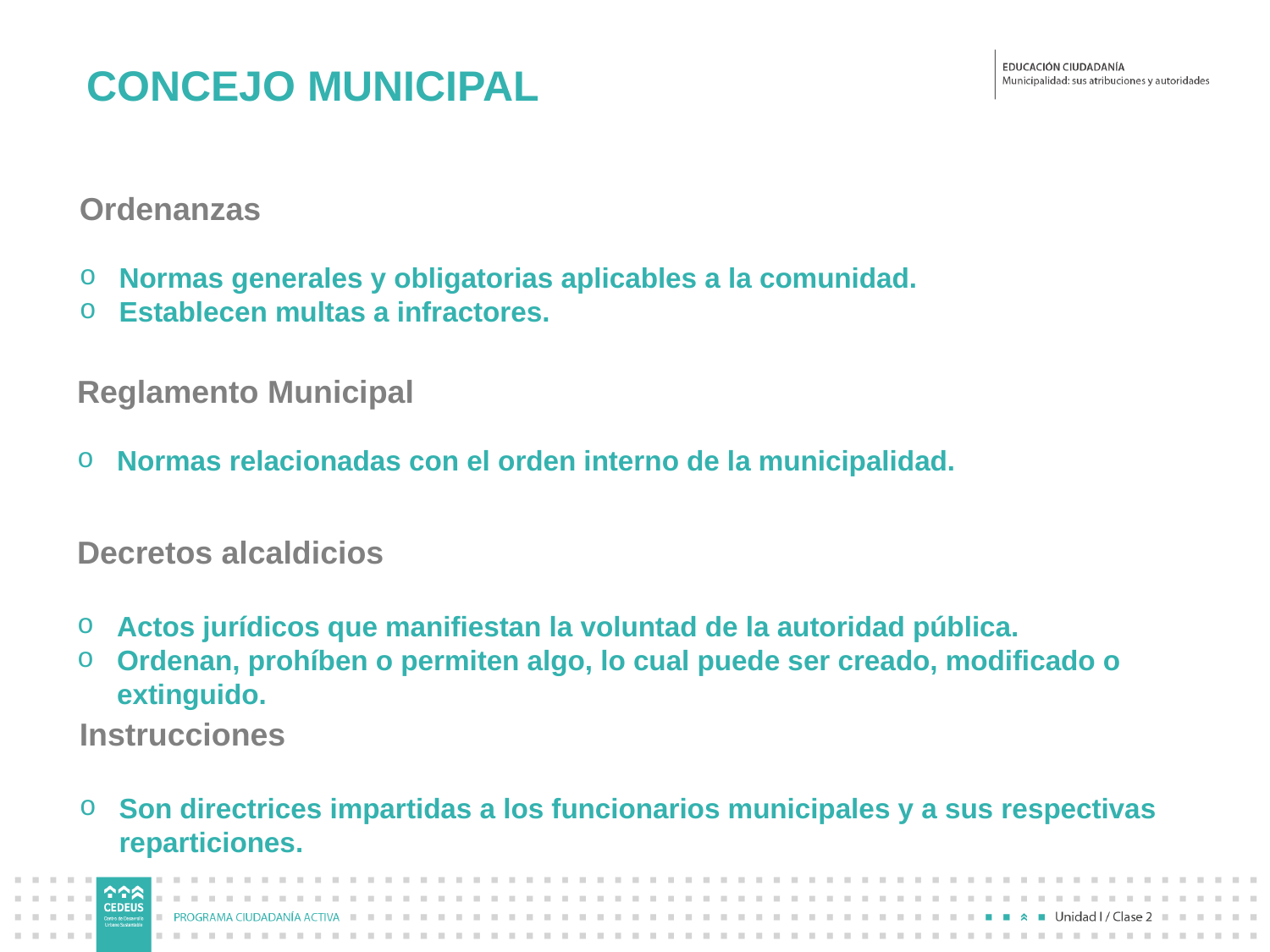

# CONCEJO MUNICIPAL
Ordenanzas

Normas generales y obligatorias aplicables a la comunidad.
Establecen multas a infractores.

Reglamento Municipal

Normas relacionadas con el orden interno de la municipalidad.

Decretos alcaldicios

Actos jurídicos que manifiestan la voluntad de la autoridad pública.
Ordenan, prohíben o permiten algo, lo cual puede ser creado, modificado o extinguido.

Instrucciones

Son directrices impartidas a los funcionarios municipales y a sus respectivas reparticiones.